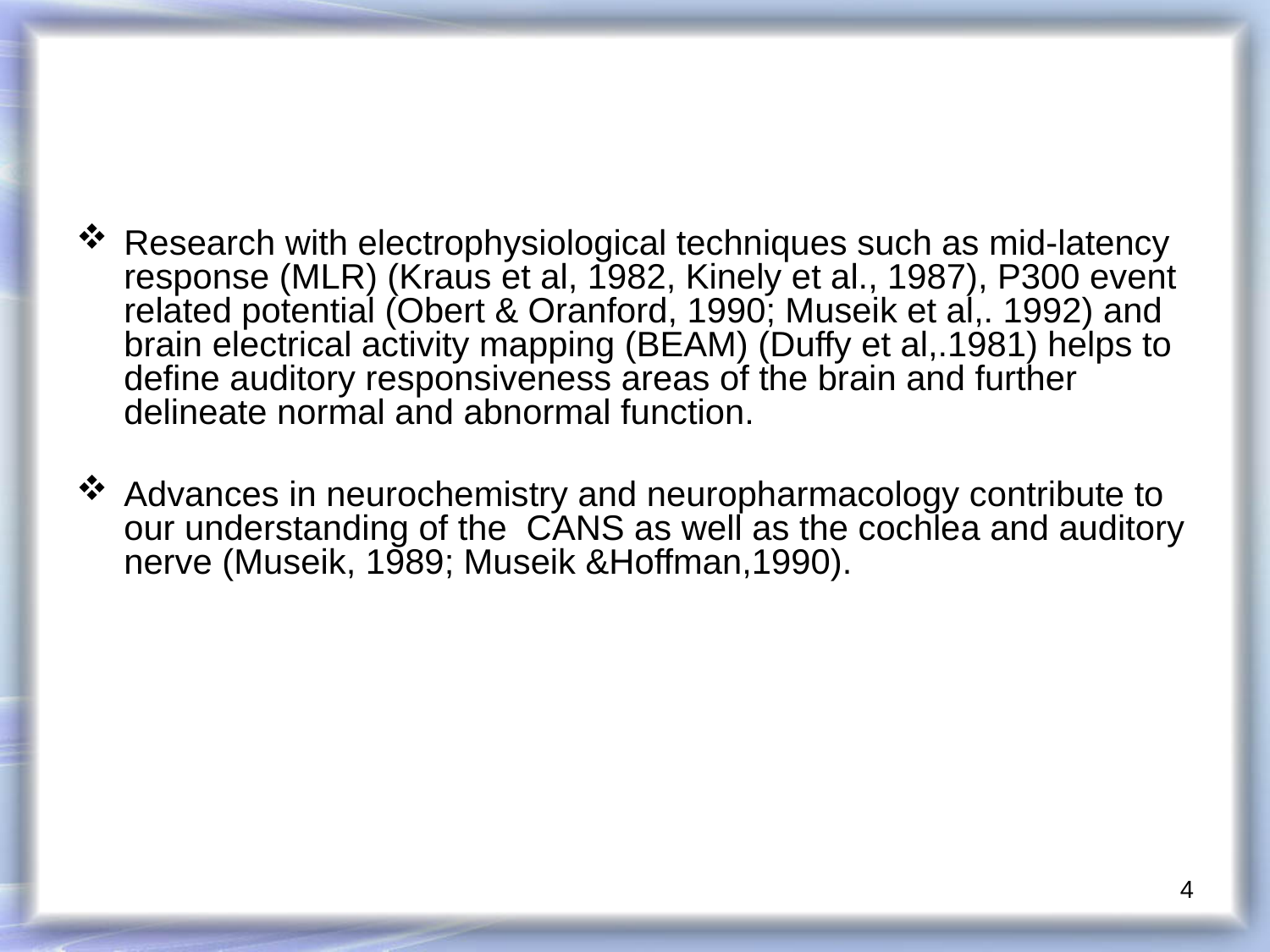

Research with electrophysiological techniques such as mid-latency response (MLR) (Kraus et al, 1982, Kinely et al., 1987), P300 event related potential (Obert & Oranford, 1990; Museik et al,. 1992) and brain electrical activity mapping (BEAM) (Duffy et al,.1981) helps to define auditory responsiveness areas of the brain and further delineate normal and abnormal function.

Advances in neurochemistry and neuropharmacology contribute to our understanding of the  CANS as well as the cochlea and auditory nerve (Museik, 1989; Museik &Hoffman,1990).

4